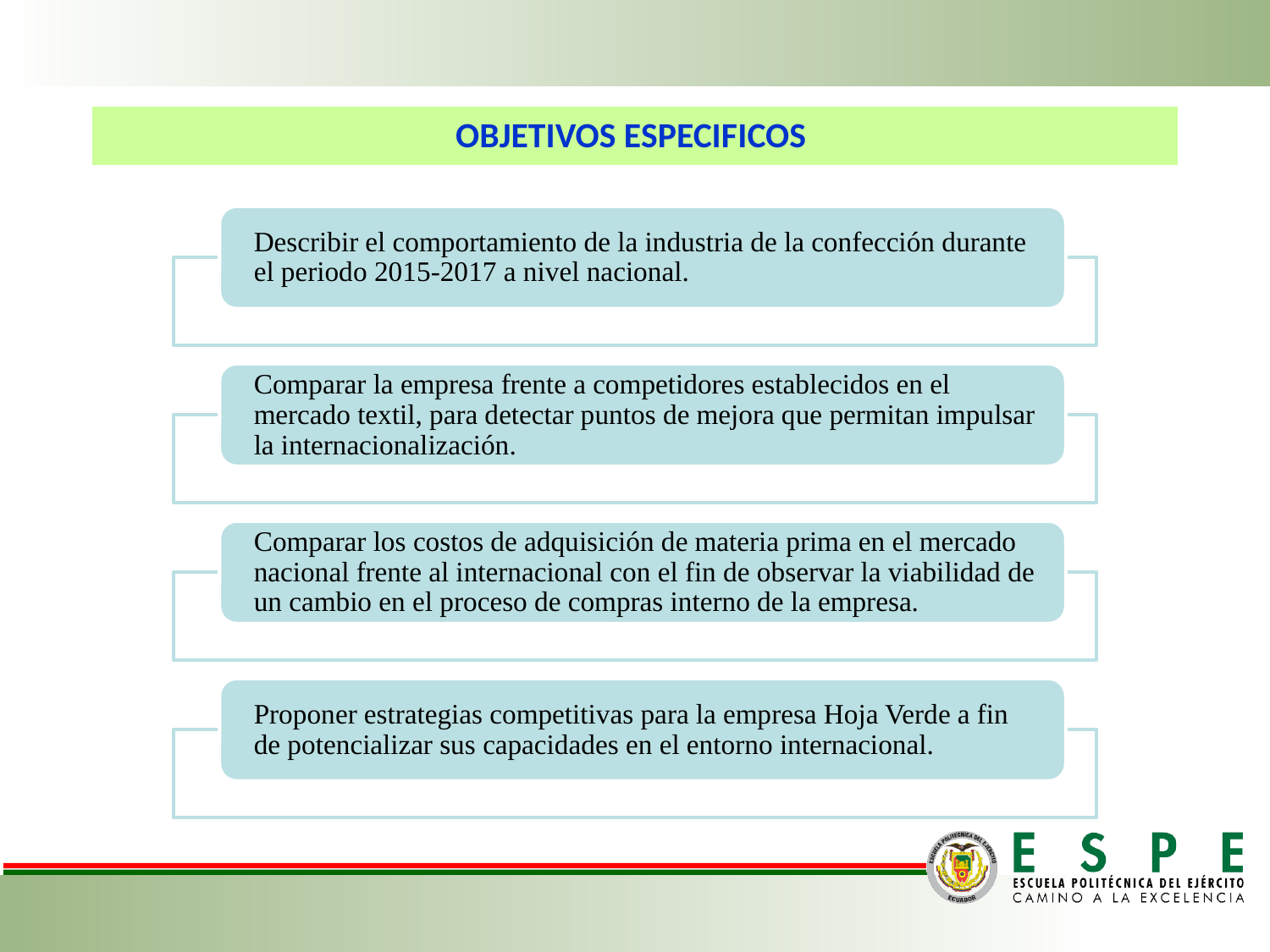

OBJETIVOS ESPECIFICOS
Describir el comportamiento de la industria de la confección durante el periodo 2015-2017 a nivel nacional.
Comparar la empresa frente a competidores establecidos en el mercado textil, para detectar puntos de mejora que permitan impulsar la internacionalización.
Comparar los costos de adquisición de materia prima en el mercado nacional frente al internacional con el fin de observar la viabilidad de un cambio en el proceso de compras interno de la empresa.
Proponer estrategias competitivas para la empresa Hoja Verde a fin de potencializar sus capacidades en el entorno internacional.